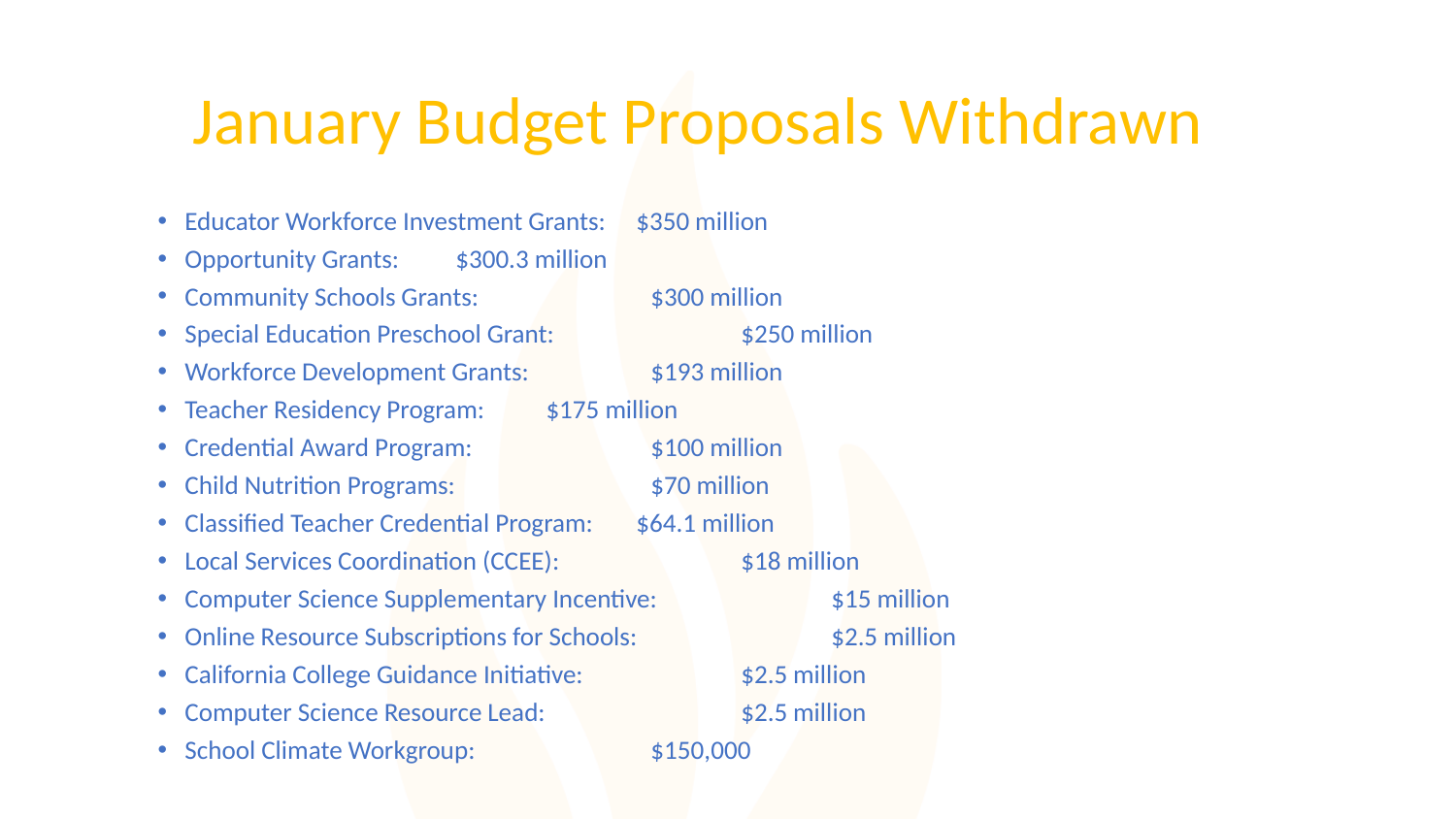

January Budget Proposals Withdrawn
Educator Workforce Investment Grants: 			$350 million
Opportunity Grants: 					$300.3 million
Community Schools Grants:				                  $300 million
Special Education Preschool Grant: 			                  $250 million
Workforce Development Grants: 			                  $193 million
Teacher Residency Program: 				$175 million
Credential Award Program: 				                  $100 million
Child Nutrition Programs: 				                  $70 million
Classified Teacher Credential Program: 			$64.1 million
Local Services Coordination (CCEE): 			                  $18 million
Computer Science Supplementary Incentive: 		                  $15 million
Online Resource Subscriptions for Schools: 		                  $2.5 million
California College Guidance Initiative: 			                  $2.5 million
Computer Science Resource Lead: 			                  $2.5 million
School Climate Workgroup: 				                  $150,000